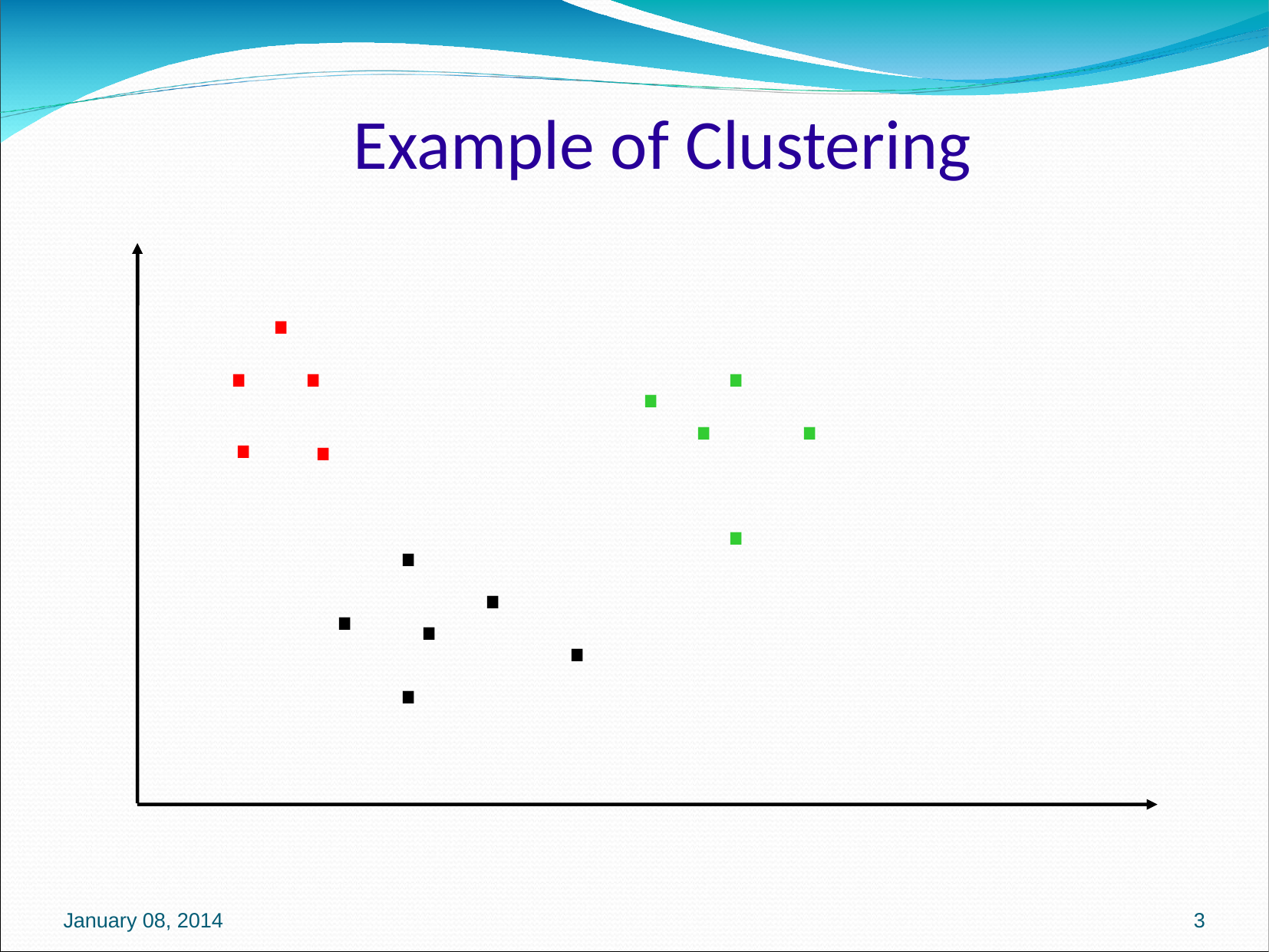

Example of Clustering
.
.
.
.
.
.
.
.
.
.
.
.
.
.
.
.
.

.
.
.
.
.
.
.
.
.
.
.
.
.
.
.
January 08, 2014
3